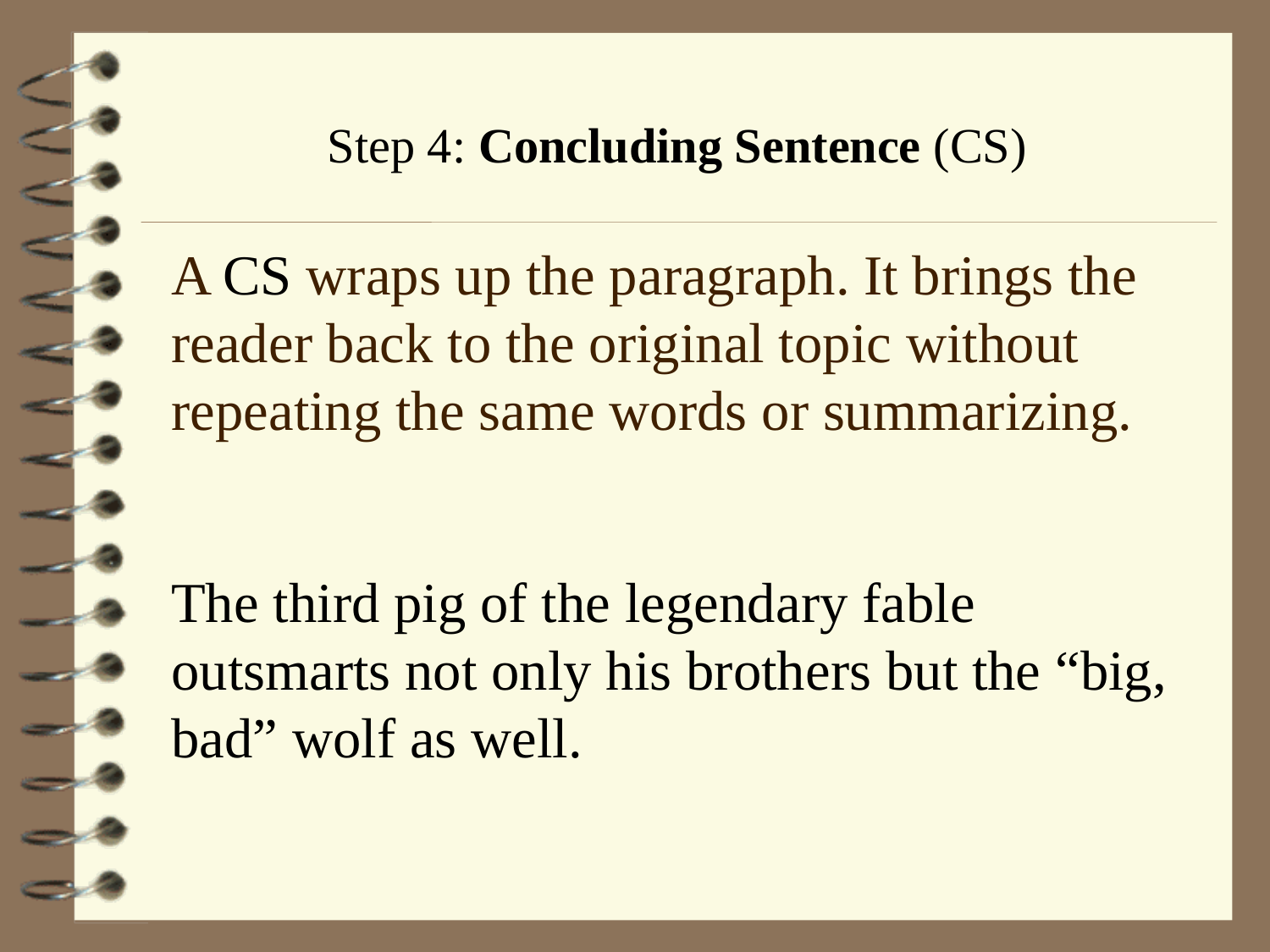

# Step 4: Concluding Sentence (CS)
A CS wraps up the paragraph. It brings the reader back to the original topic without repeating the same words or summarizing.

The third pig of the legendary fable outsmarts not only his brothers but the “big, bad” wolf as well.